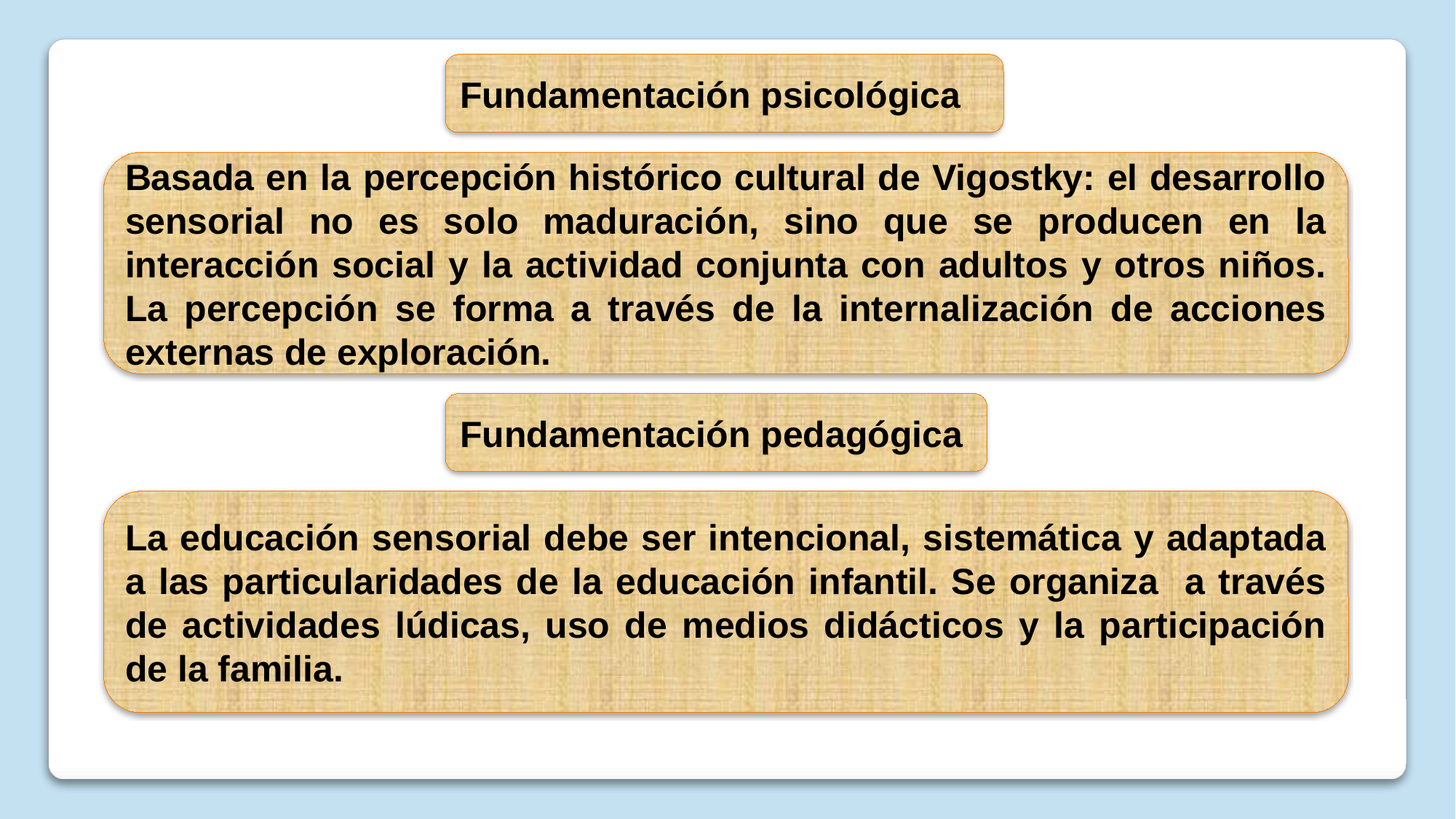

Fundamentación psicológica
Basada en la percepción histórico cultural de Vigostky: el desarrollo sensorial no es solo maduración, sino que se producen en la interacción social y la actividad conjunta con adultos y otros niños. La percepción se forma a través de la internalización de acciones externas de exploración.
Fundamentación pedagógica
La educación sensorial debe ser intencional, sistemática y adaptada a las particularidades de la educación infantil. Se organiza  a través de actividades lúdicas, uso de medios didácticos y la participación de la familia.